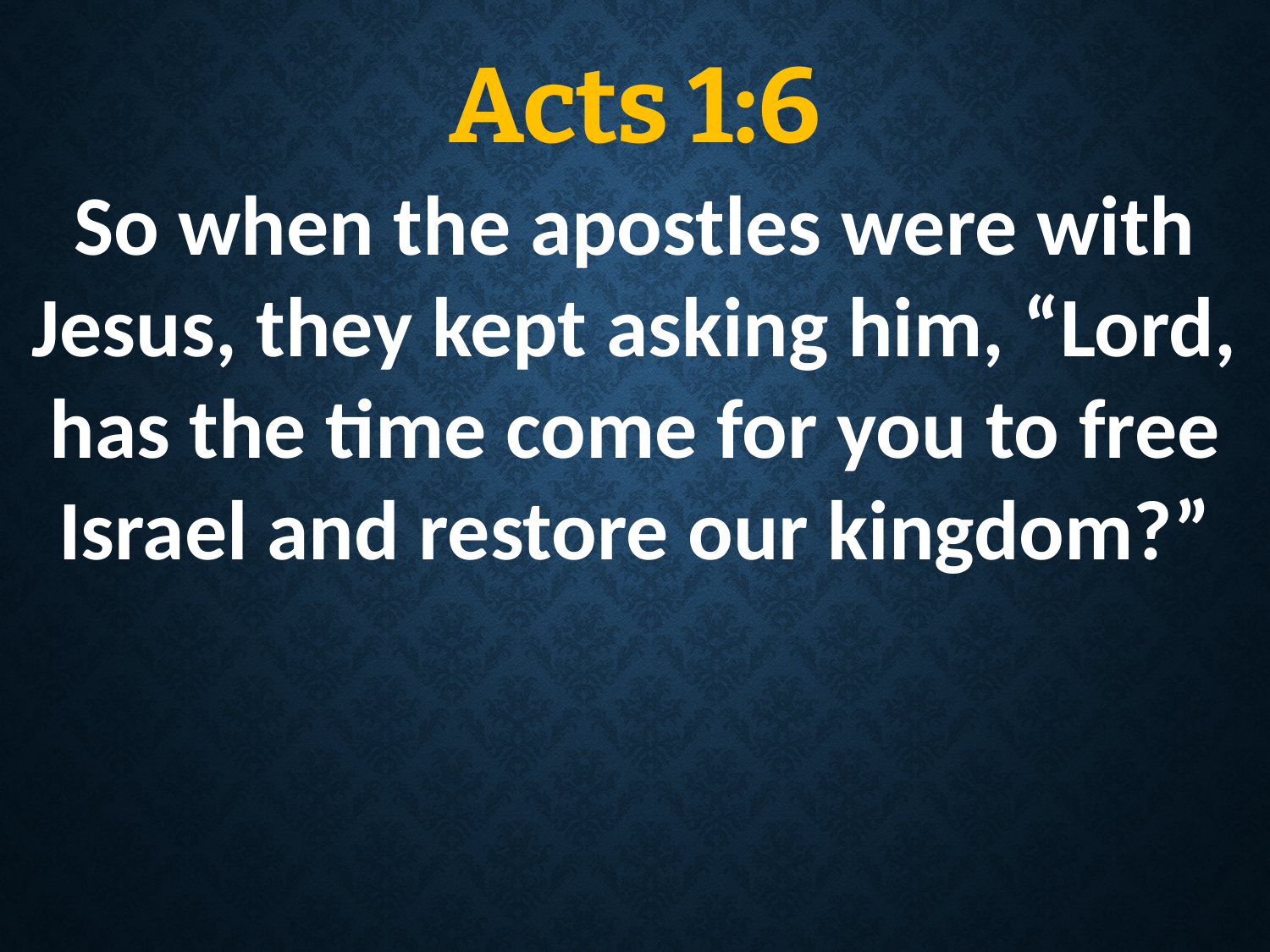

Acts 1:6
So when the apostles were with Jesus, they kept asking him, “Lord, has the time come for you to free Israel and restore our kingdom?”